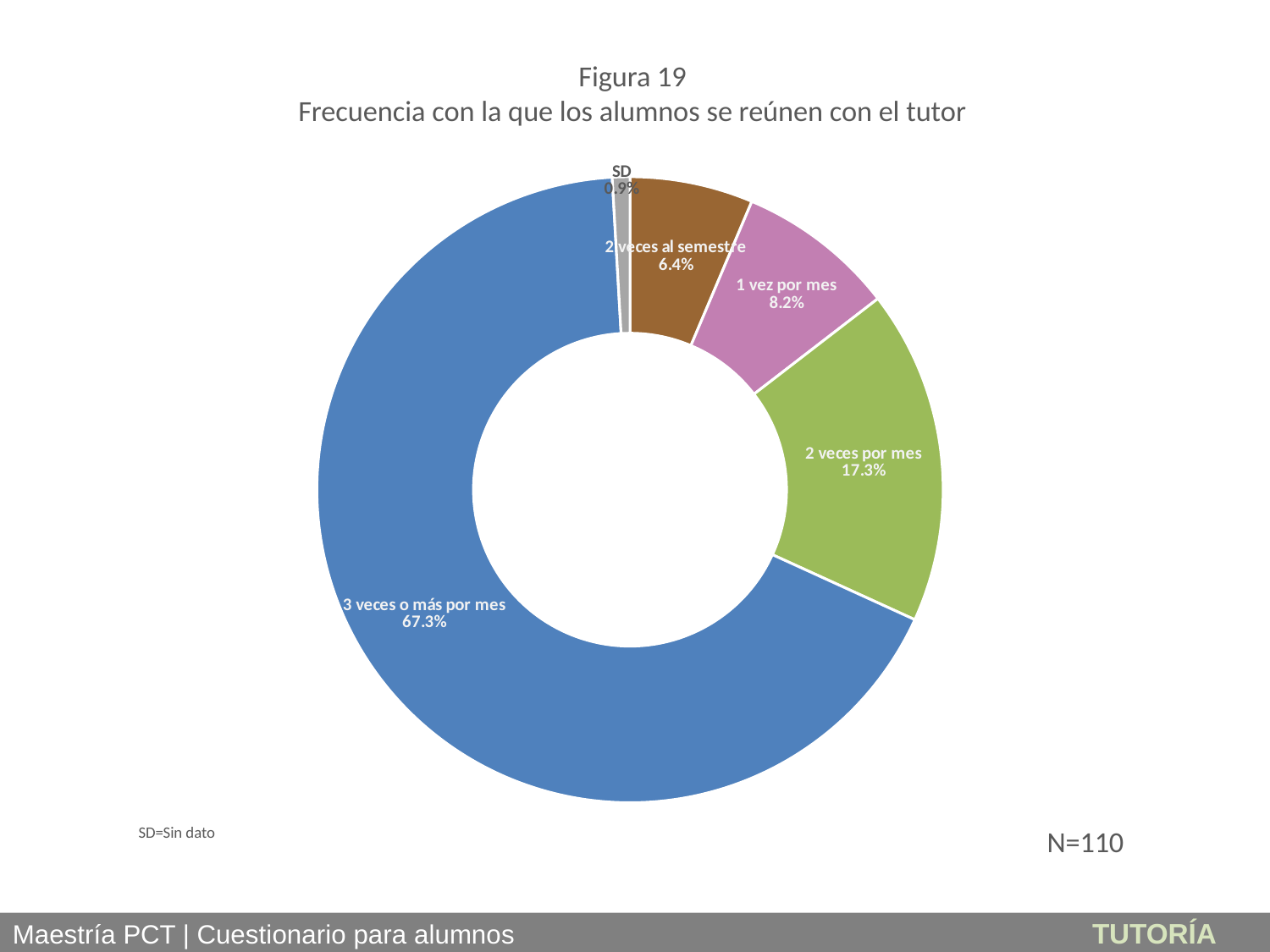

Figura 19
Frecuencia con la que los alumnos se reúnen con el tutor

### Chart

| Category |  |
|---|---|
| 2 veces al semestre | 7.0 |
| 1 vez por mes | 9.0 |
| 2 veces por mes | 19.0 |
| 3 veces o más por mes | 74.0 |
| SD | 1.0 |
SD=Sin dato
N=110
Maestría PCT | Cuestionario para alumnos	                                                                         TUTORÍA